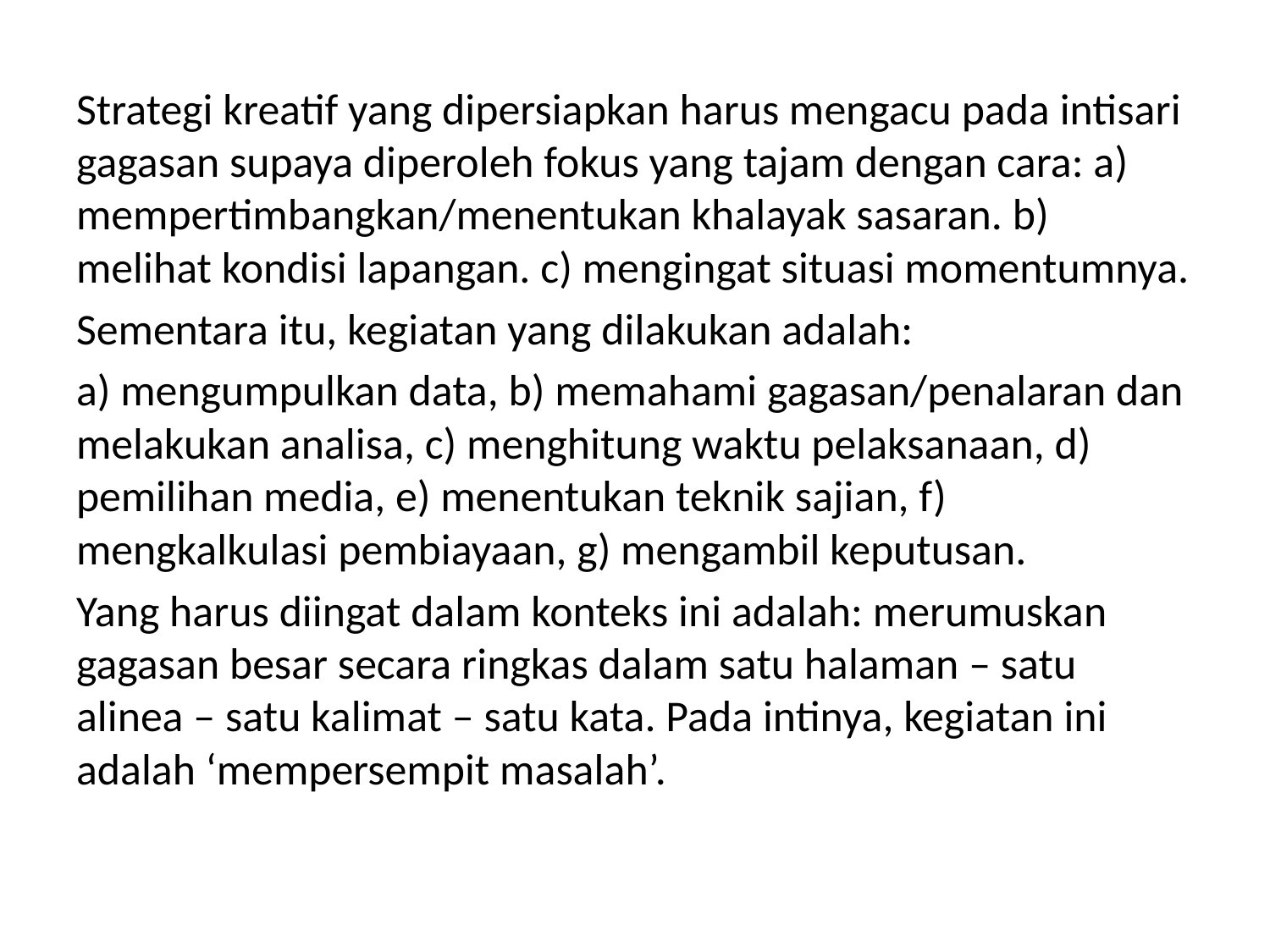

Strategi kreatif yang dipersiapkan harus mengacu pada intisari gagasan supaya diperoleh fokus yang tajam dengan cara: a) mempertimbangkan/menentukan khalayak sasaran. b) melihat kondisi lapangan. c) mengingat situasi momentumnya.
Sementara itu, kegiatan yang dilakukan adalah:
a) mengumpulkan data, b) memahami gagasan/penalaran dan melakukan analisa, c) menghitung waktu pelaksanaan, d) pemilihan media, e) menentukan teknik sajian, f) mengkalkulasi pembiayaan, g) mengambil keputusan.
Yang harus diingat dalam konteks ini adalah: merumuskan gagasan besar secara ringkas dalam satu halaman – satu alinea – satu kalimat – satu kata. Pada intinya, kegiatan ini adalah ‘mempersempit masalah’.